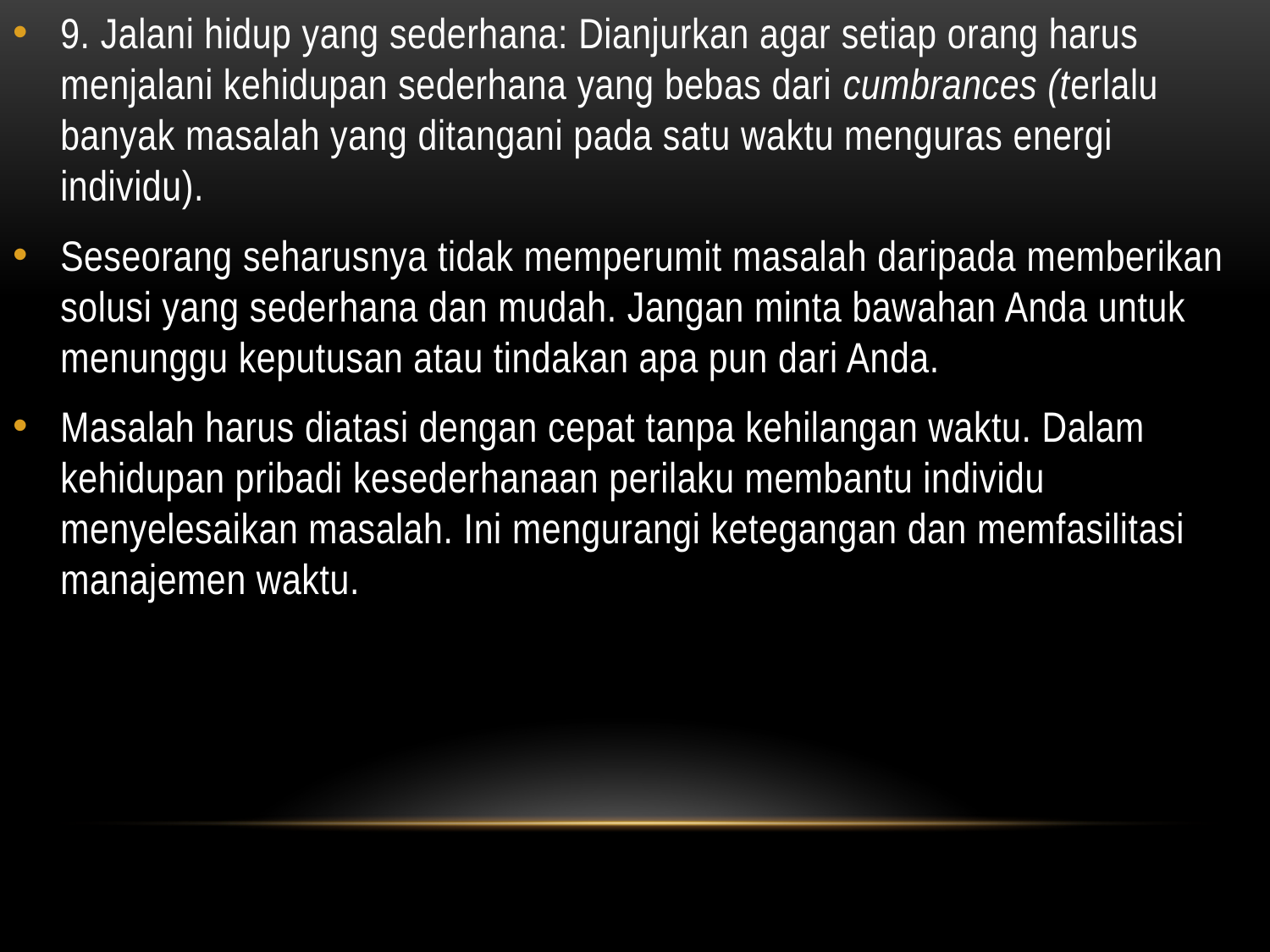

9. Jalani hidup yang sederhana: Dianjurkan agar setiap orang harus menjalani kehidupan sederhana yang bebas dari cumbrances (terlalu banyak masalah yang ditangani pada satu waktu menguras energi individu).
Seseorang seharusnya tidak memperumit masalah daripada memberikan solusi yang sederhana dan mudah. Jangan minta bawahan Anda untuk menunggu keputusan atau tindakan apa pun dari Anda.
Masalah harus diatasi dengan cepat tanpa kehilangan waktu. Dalam kehidupan pribadi kesederhanaan perilaku membantu individu menyelesaikan masalah. Ini mengurangi ketegangan dan memfasilitasi manajemen waktu.
#